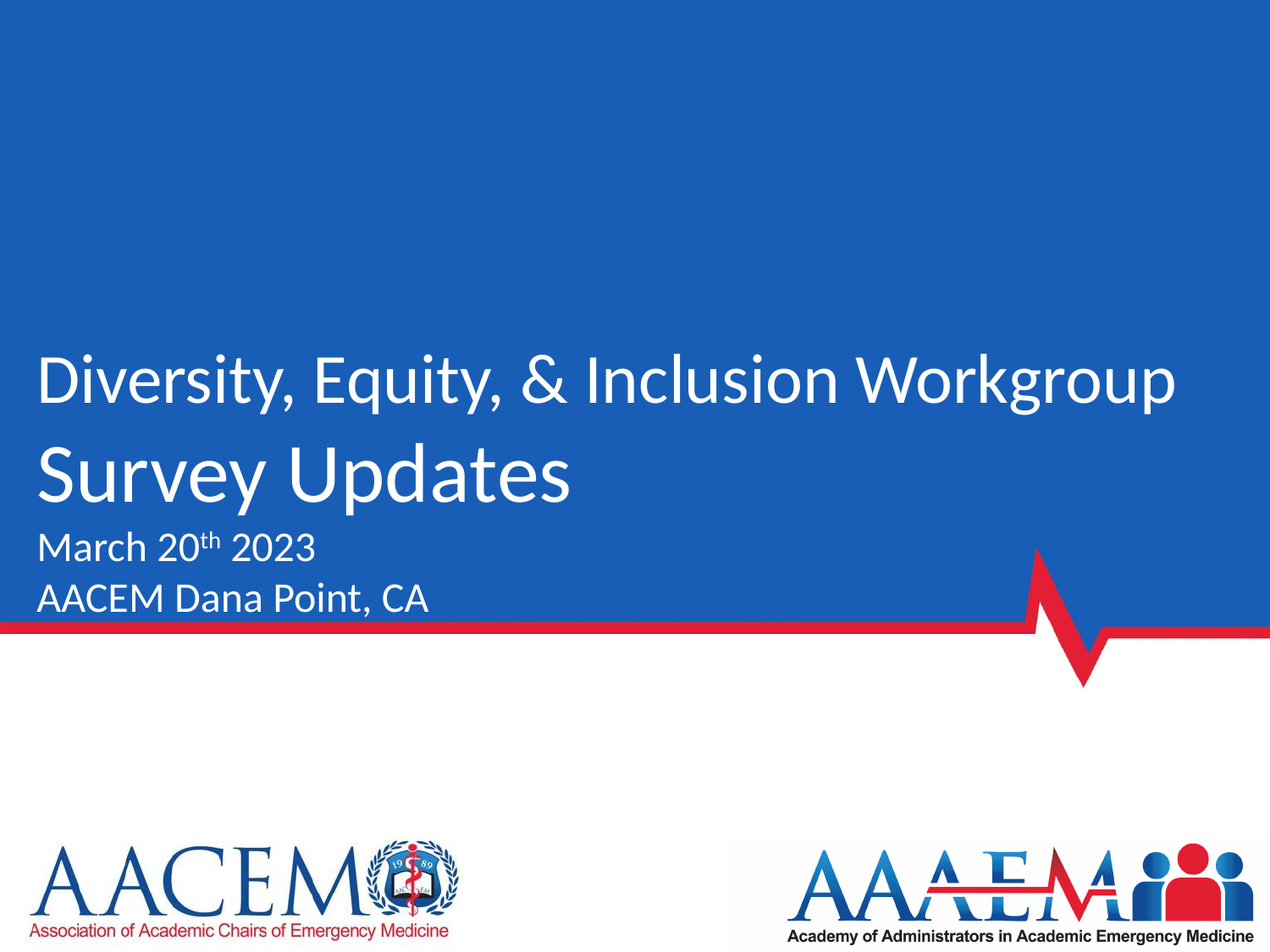

# Diversity, Equity, & Inclusion Workgroup Survey Updates March 20th 2023 AACEM Dana Point, CA